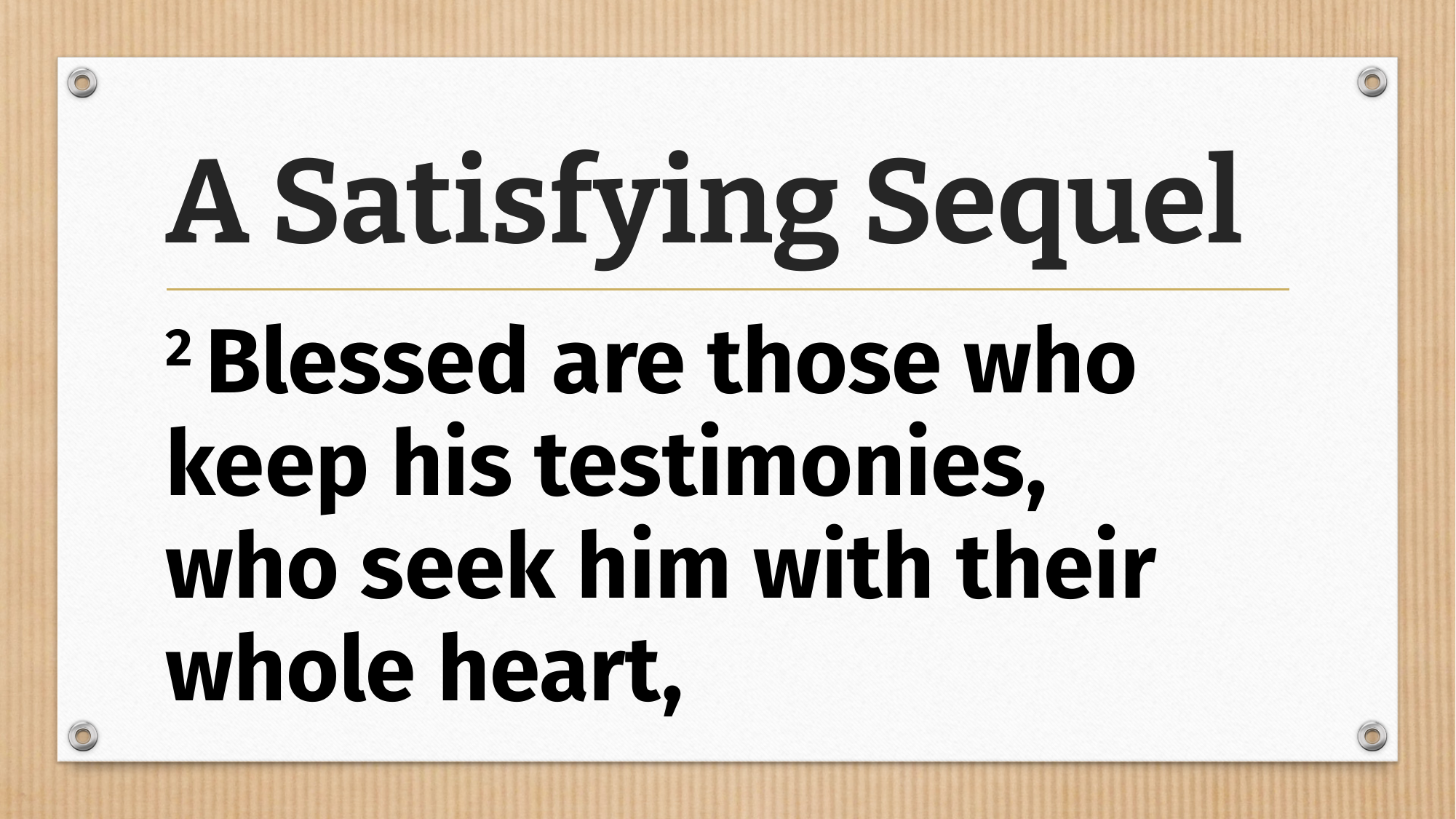

# A Satisfying Sequel
2 Blessed are those who  keep his testimonies, who seek him with their whole heart,